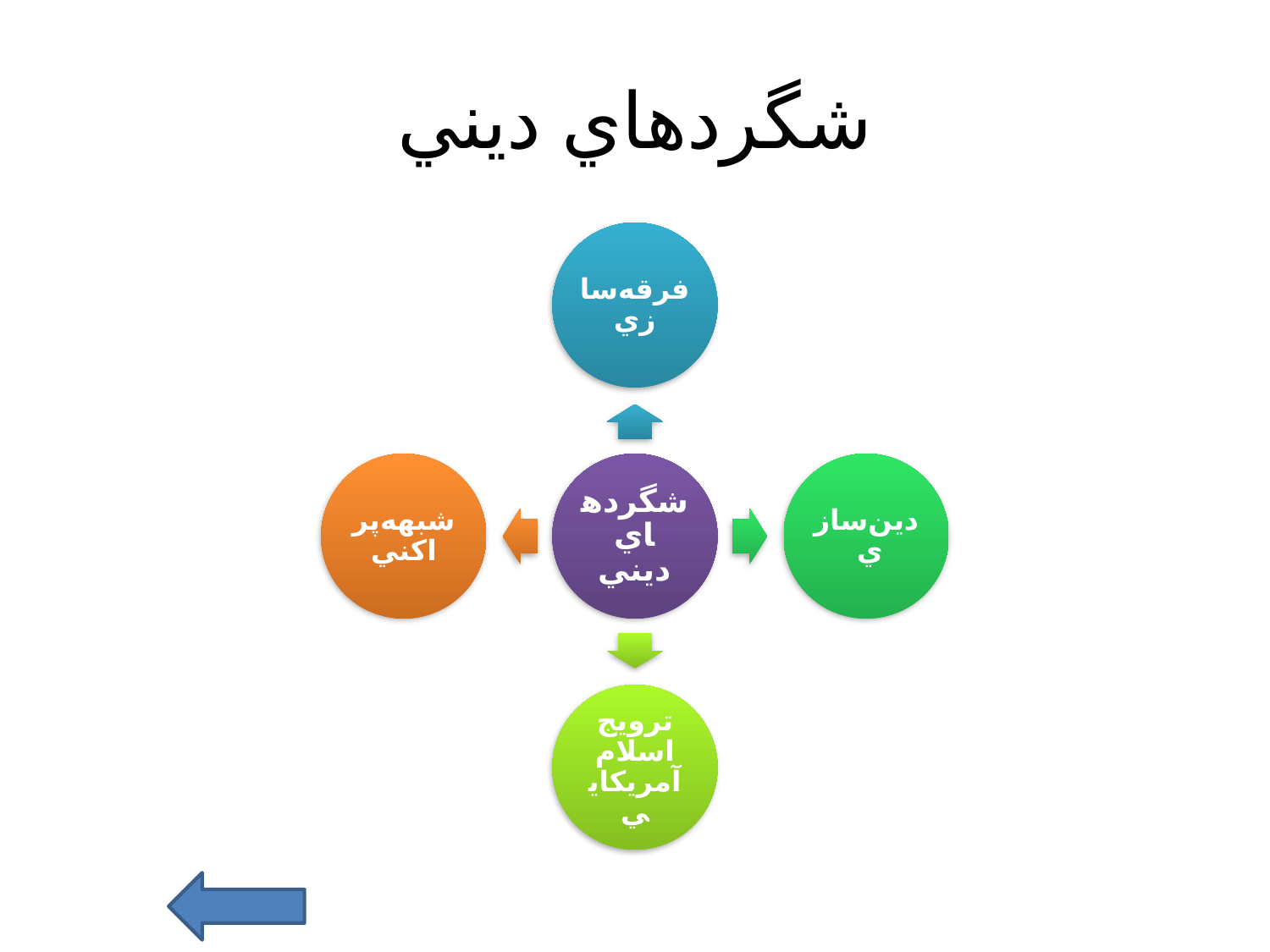

# شگردهاي ديني
شگردهاي ديني

فرقه‌سازي

دين‌سازي

ترويج اسلام آمريکايي

شبهه‌‌پراکني